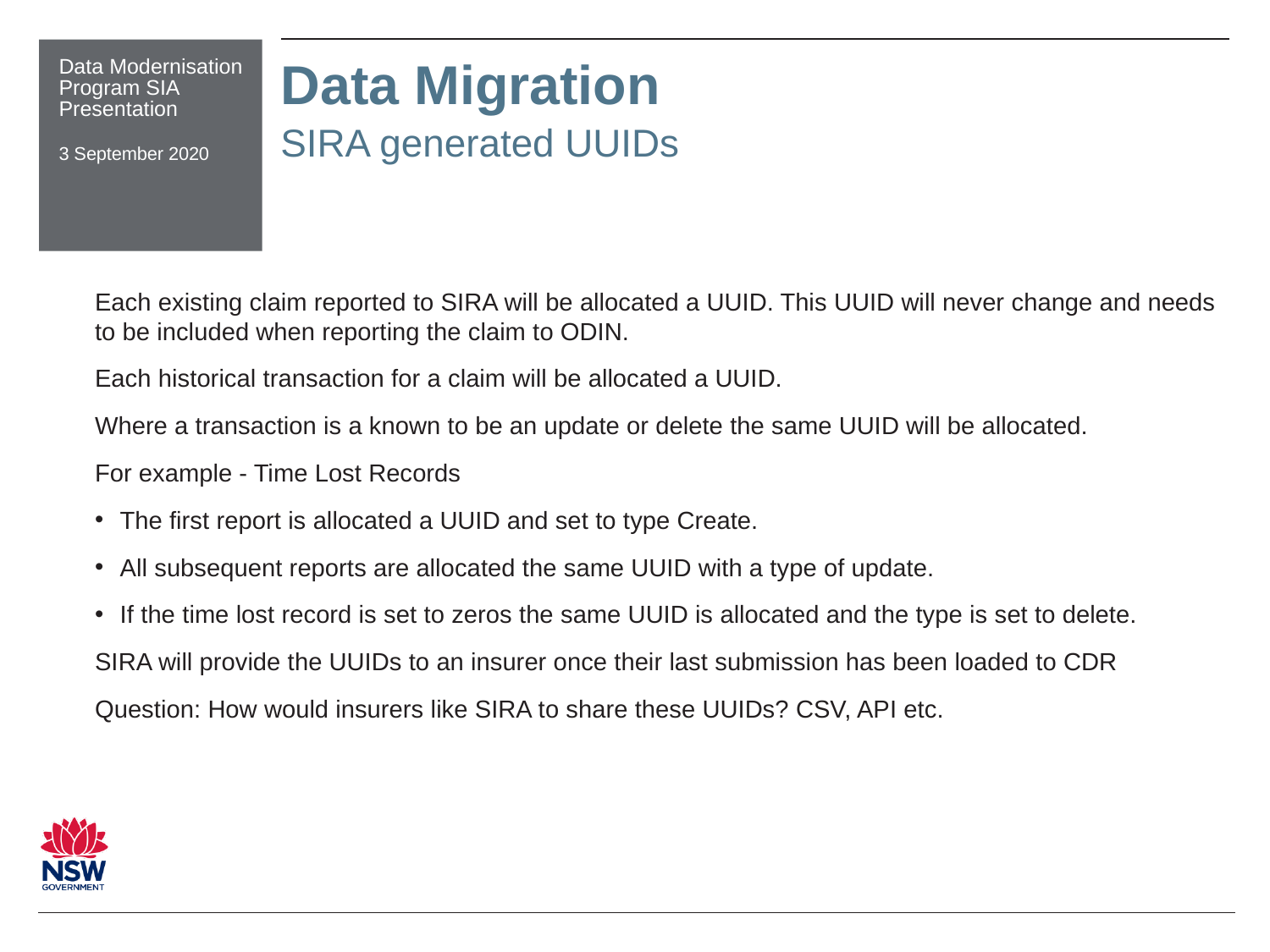

Data Modernisation Program SIA Presentation

3 September 2020
# Data Migration
SIRA generated UUIDs
Each existing claim reported to SIRA will be allocated a UUID. This UUID will never change and needs to be included when reporting the claim to ODIN.
Each historical transaction for a claim will be allocated a UUID.
Where a transaction is a known to be an update or delete the same UUID will be allocated.
For example - Time Lost Records
The first report is allocated a UUID and set to type Create.
All subsequent reports are allocated the same UUID with a type of update.
If the time lost record is set to zeros the same UUID is allocated and the type is set to delete.
SIRA will provide the UUIDs to an insurer once their last submission has been loaded to CDR
Question: How would insurers like SIRA to share these UUIDs? CSV, API etc.